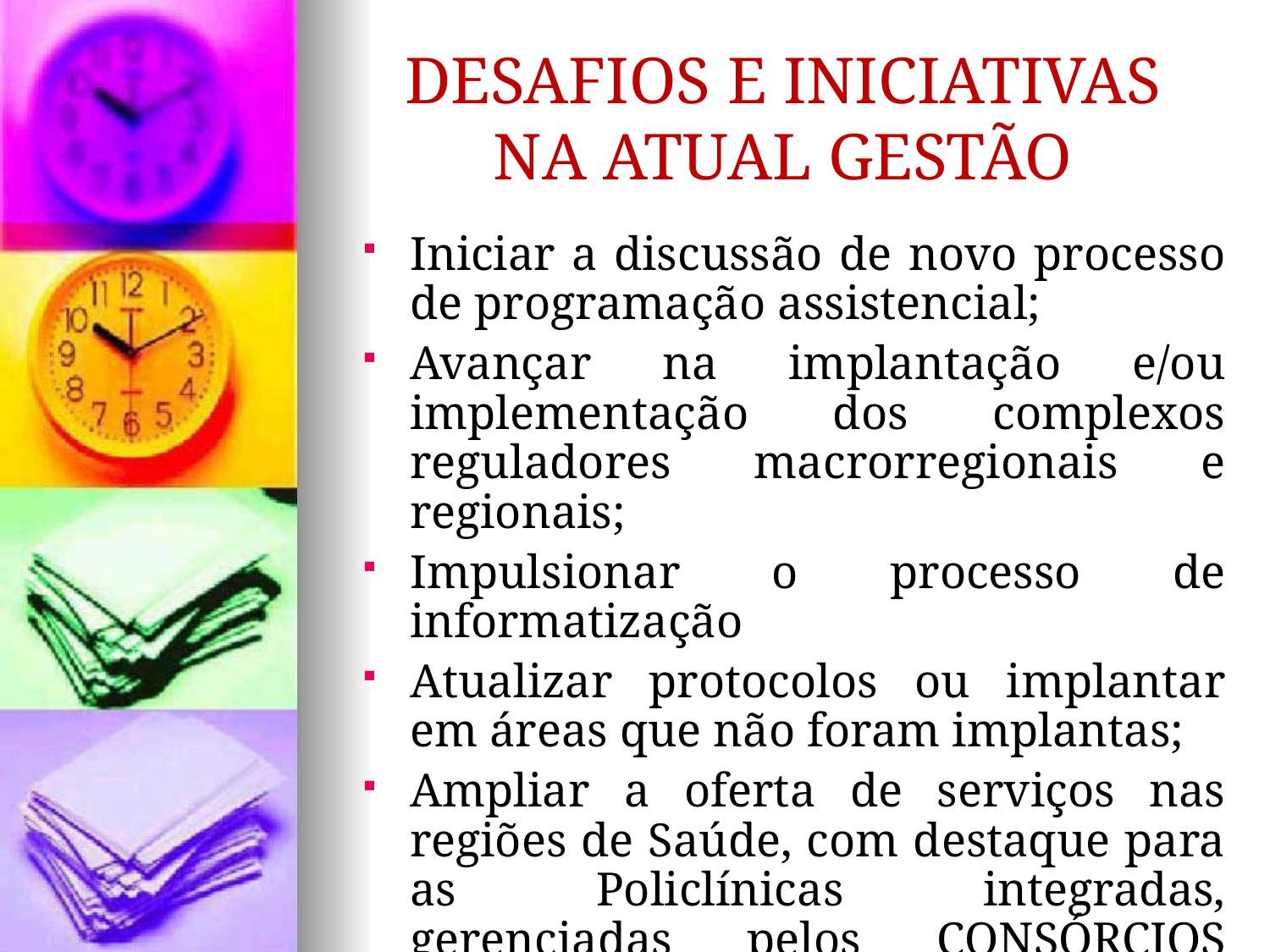

DESAFIOS E INICIATIVAS NA ATUAL GESTÃO
Iniciar a discussão de novo processo de programação assistencial;
Avançar na implantação e/ou implementação dos complexos reguladores macrorregionais e regionais;
Impulsionar o processo de informatização
Atualizar protocolos ou implantar em áreas que não foram implantas;
Ampliar a oferta de serviços nas regiões de Saúde, com destaque para as Policlínicas integradas, gerenciadas pelos CONSÓRCIOS INTERFEDERATIVOS.